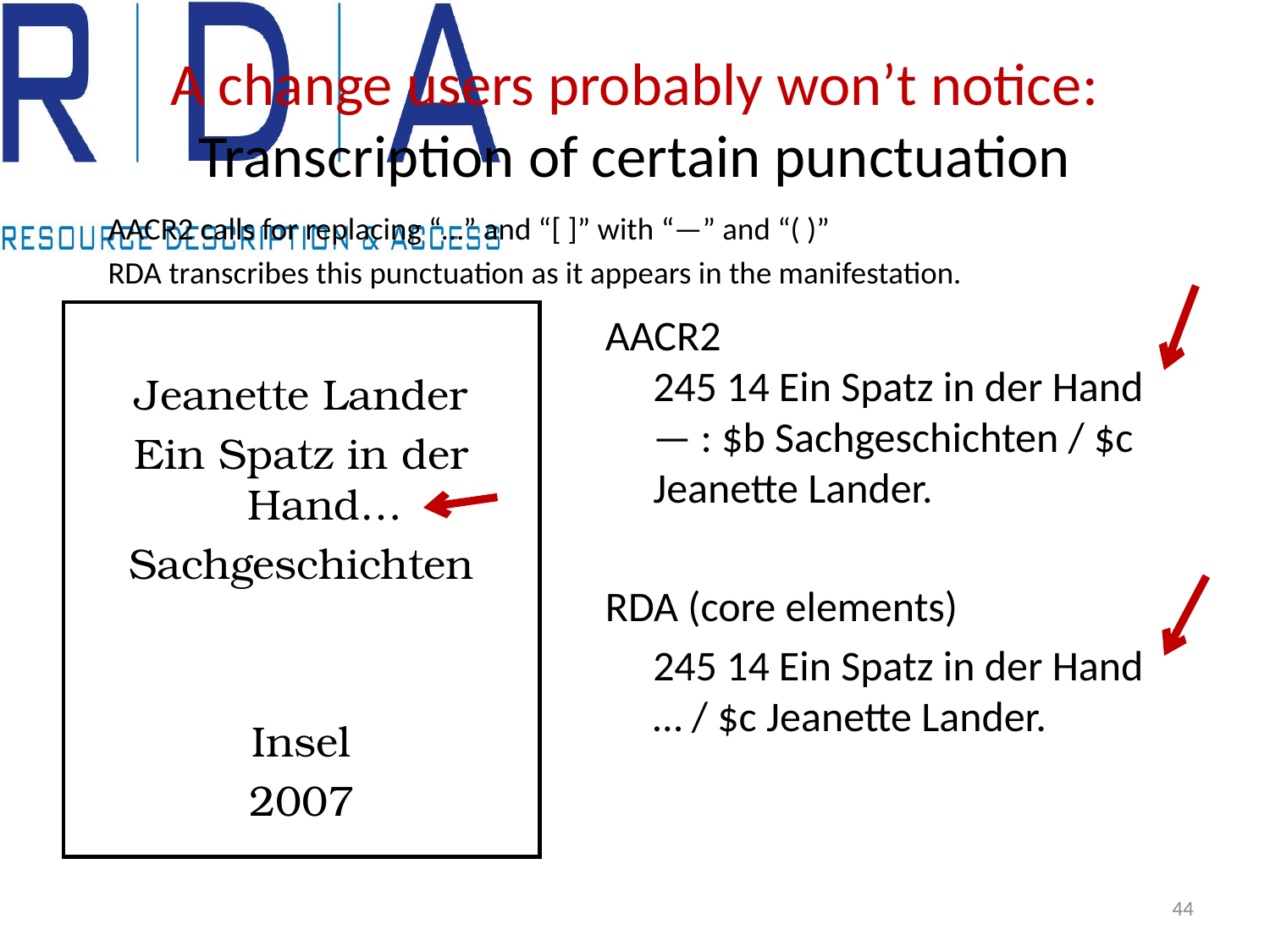

# A change users probably won’t notice: Transcription of certain punctuation
AACR2 calls for replacing “…” and “[ ]” with “—” and “( )”
RDA transcribes this punctuation as it appears in the manifestation.

Jeanette Lander
Ein Spatz in der Hand…
Sachgeschichten

Insel
2007
AACR2
245 14 Ein Spatz in der Hand— : $b Sachgeschichten / $c Jeanette Lander.

RDA (core elements)
	245 14 Ein Spatz in der Hand … / $c Jeanette Lander.
44